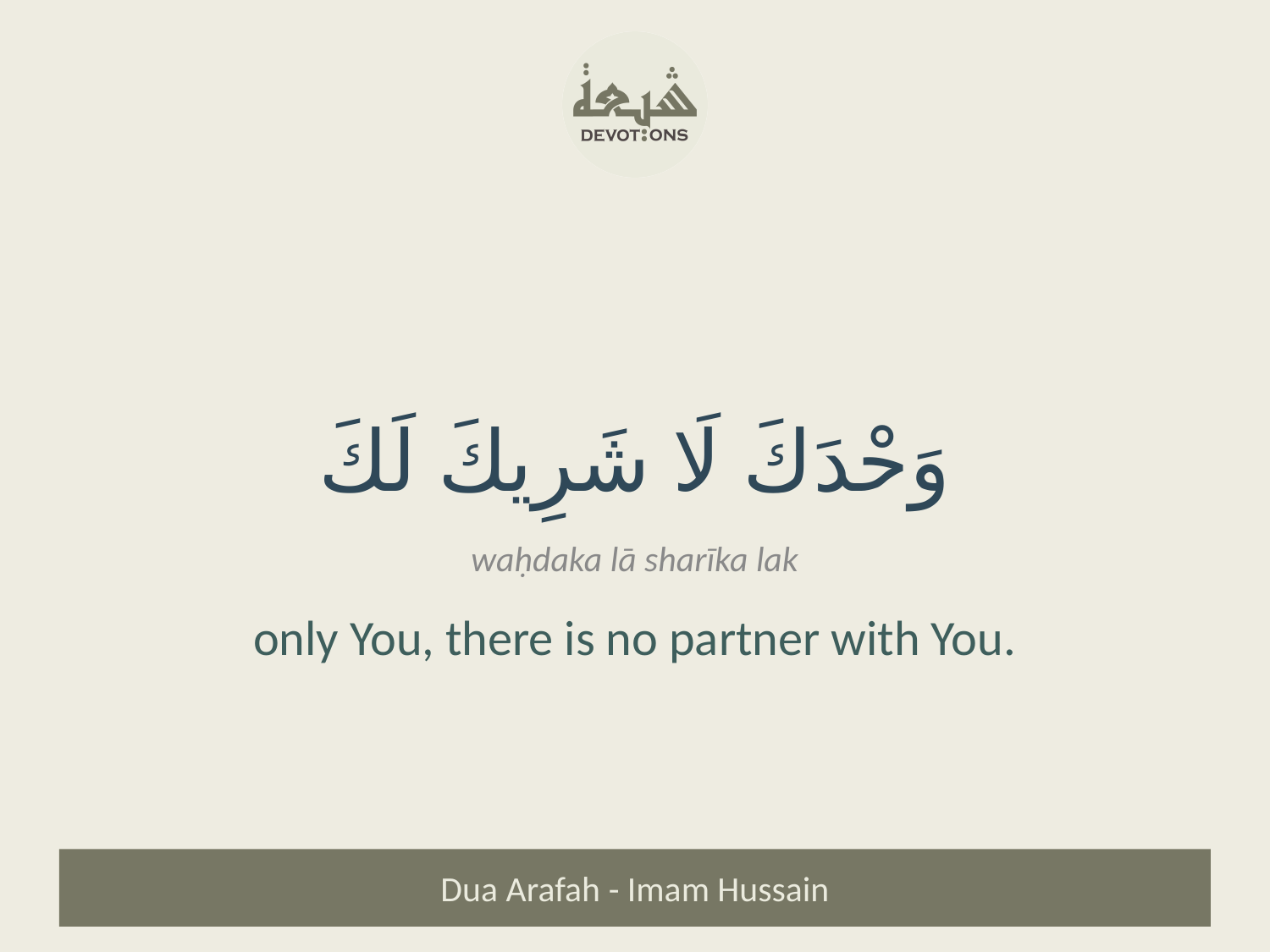

وَحْدَكَ لَا شَرِيكَ لَكَ
waḥdaka lā sharīka lak
only You, there is no partner with You.
Dua Arafah - Imam Hussain